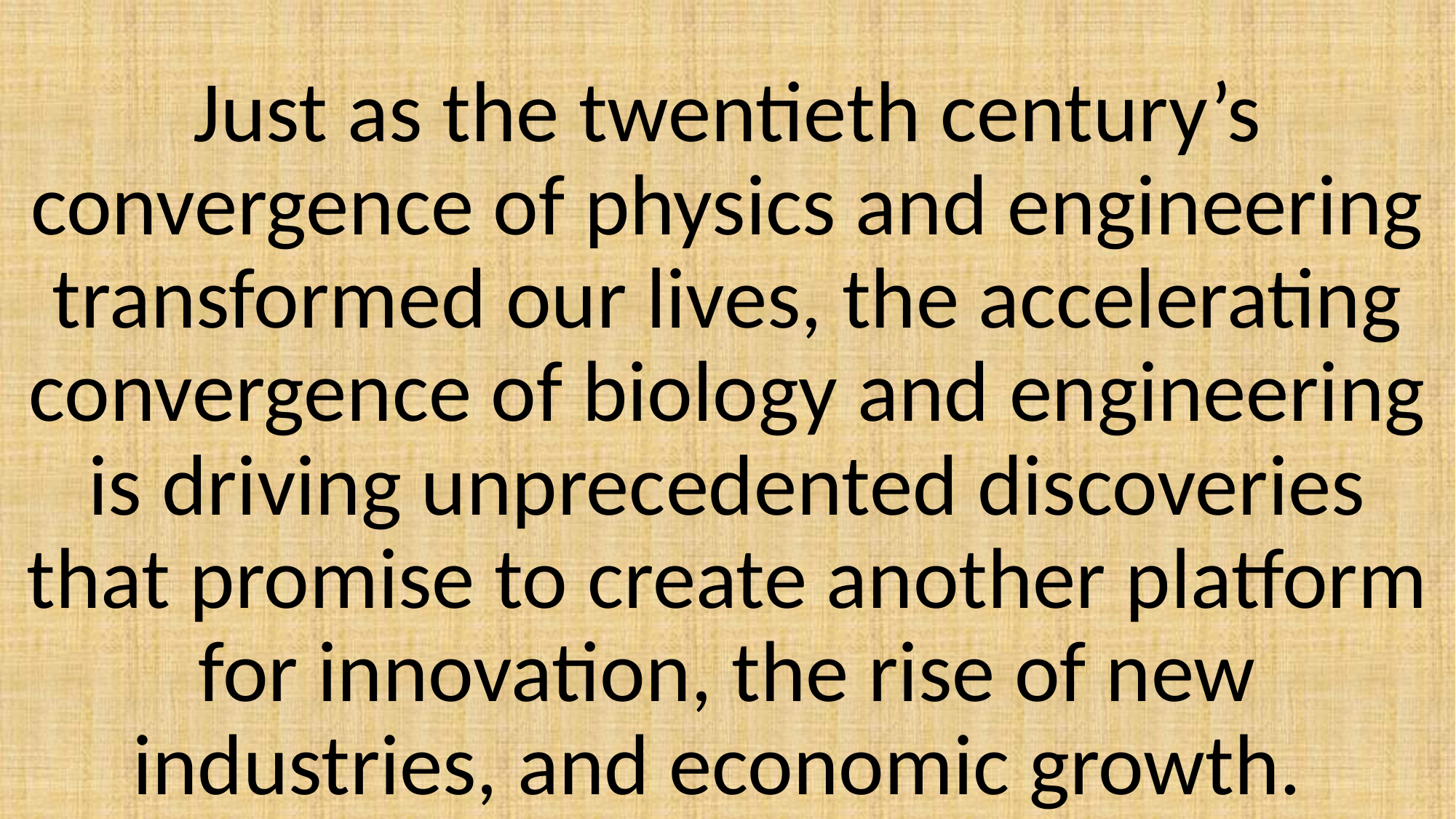

# Just as the twentieth century’s convergence of physics and engineering transformed our lives, the accelerating convergence of biology and engineering is driving unprecedented discoveries that promise to create another platform for innovation, the rise of new industries, and economic growth.